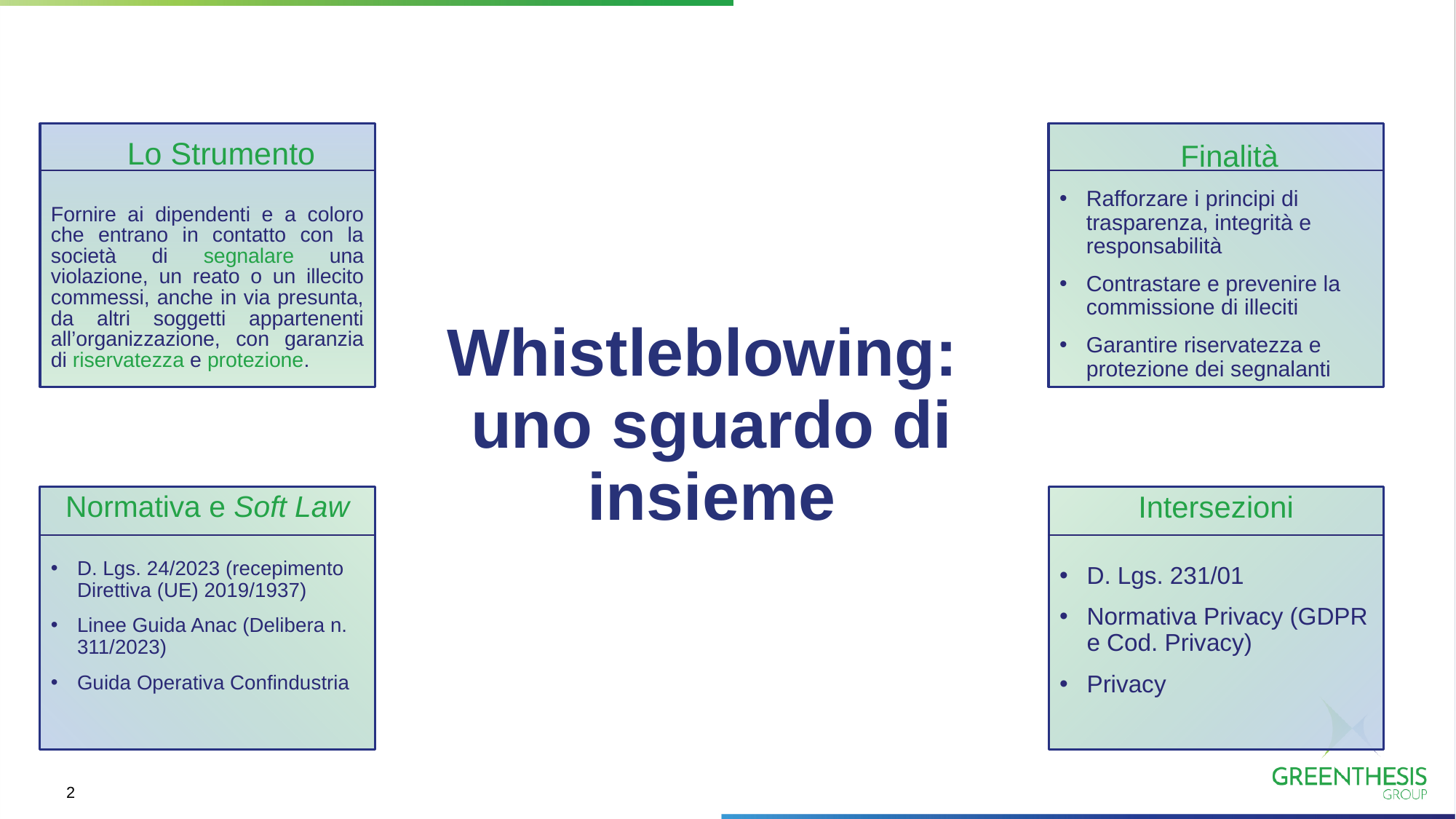

Lo Strumento
Fornire ai dipendenti e a coloro che entrano in contatto con la società di segnalare una violazione, un reato o un illecito commessi, anche in via presunta, da altri soggetti appartenenti all’organizzazione, con garanzia di riservatezza e protezione.

Finalità
Rafforzare i principi di trasparenza, integrità e responsabilità
Contrastare e prevenire la commissione di illeciti
Garantire riservatezza e protezione dei segnalanti
# Whistleblowing: uno sguardo di insieme
Intersezioni

D. Lgs. 231/01
Normativa Privacy (GDPR e Cod. Privacy)
Privacy

Normativa e Soft Law

D. Lgs. 24/2023 (recepimento Direttiva (UE) 2019/1937)
Linee Guida Anac (Delibera n. 311/2023)
Guida Operativa Confindustria

2